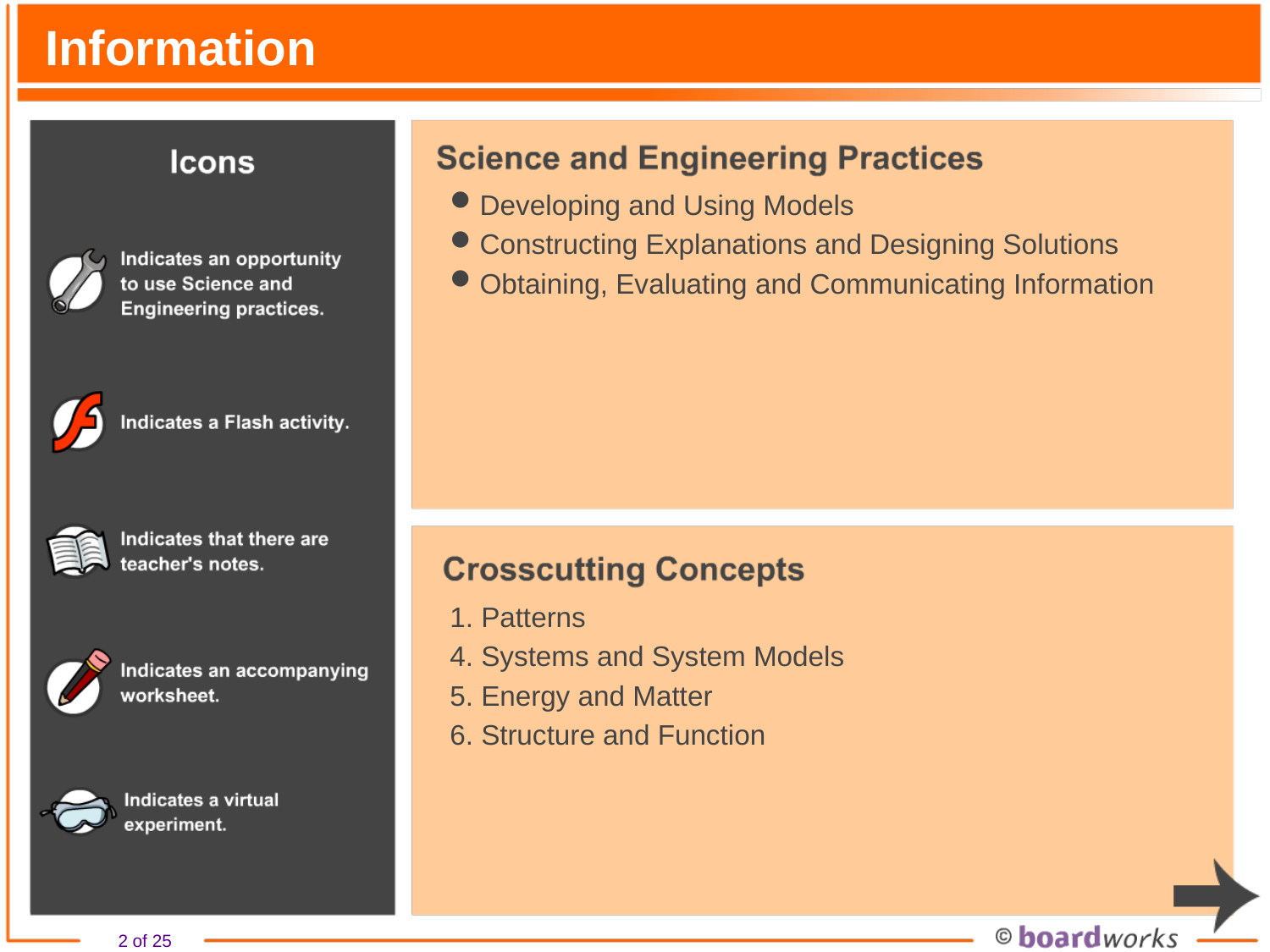

# Information
Developing and Using Models
Constructing Explanations and Designing Solutions
Obtaining, Evaluating and Communicating Information
1. Patterns
4. Systems and System Models
5. Energy and Matter
6. Structure and Function